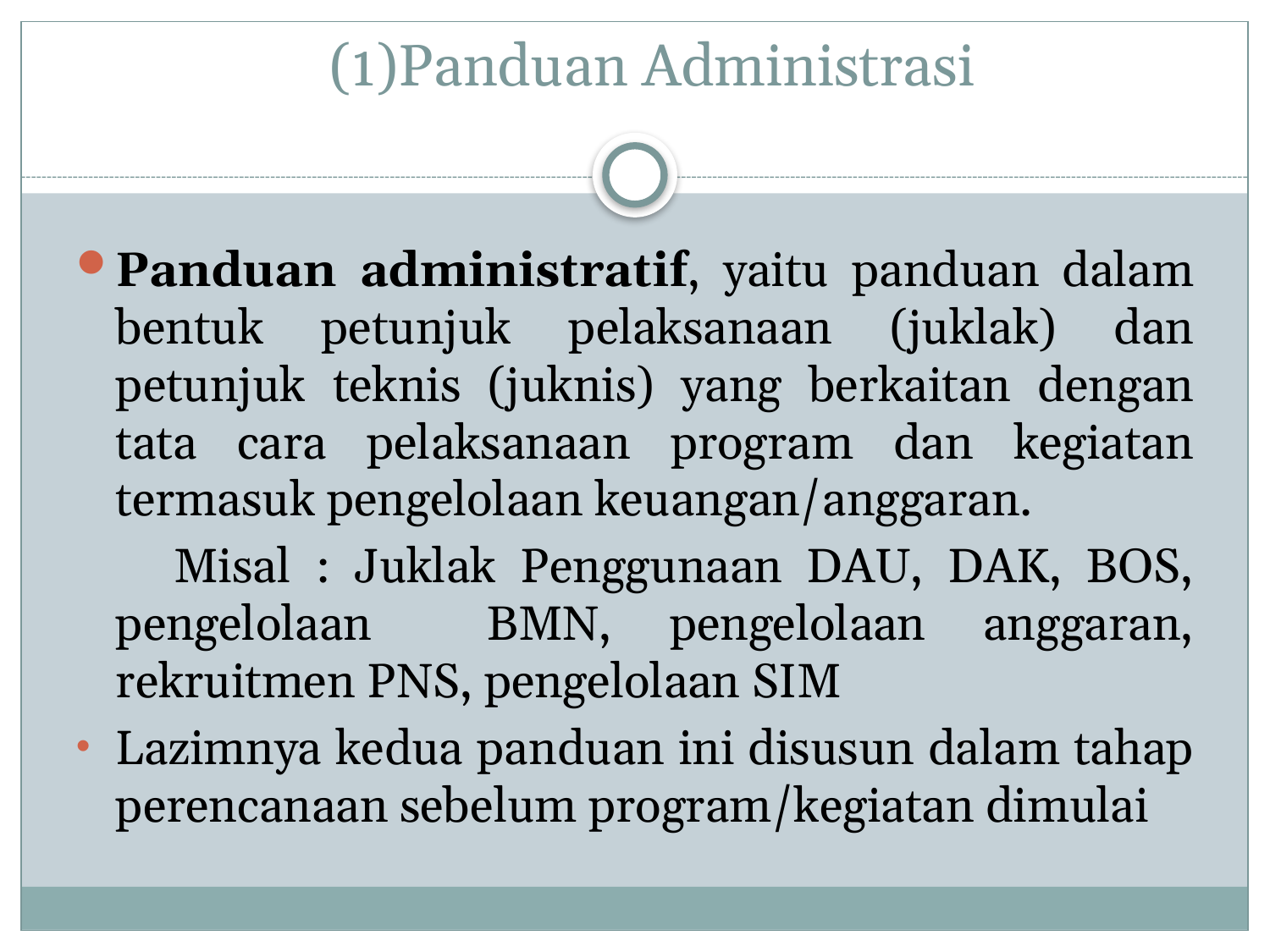

# (1)Panduan Administrasi
Panduan administratif, yaitu panduan dalam bentuk petunjuk pelaksanaan (juklak) dan petunjuk teknis (juknis) yang berkaitan dengan tata cara pelaksanaan program dan kegiatan termasuk pengelolaan keuangan/anggaran.
    Misal : Juklak Penggunaan DAU, DAK, BOS, pengelolaan  BMN, pengelolaan anggaran, rekruitmen PNS, pengelolaan SIM
Lazimnya kedua panduan ini disusun dalam tahap perencanaan sebelum program/kegiatan dimulai